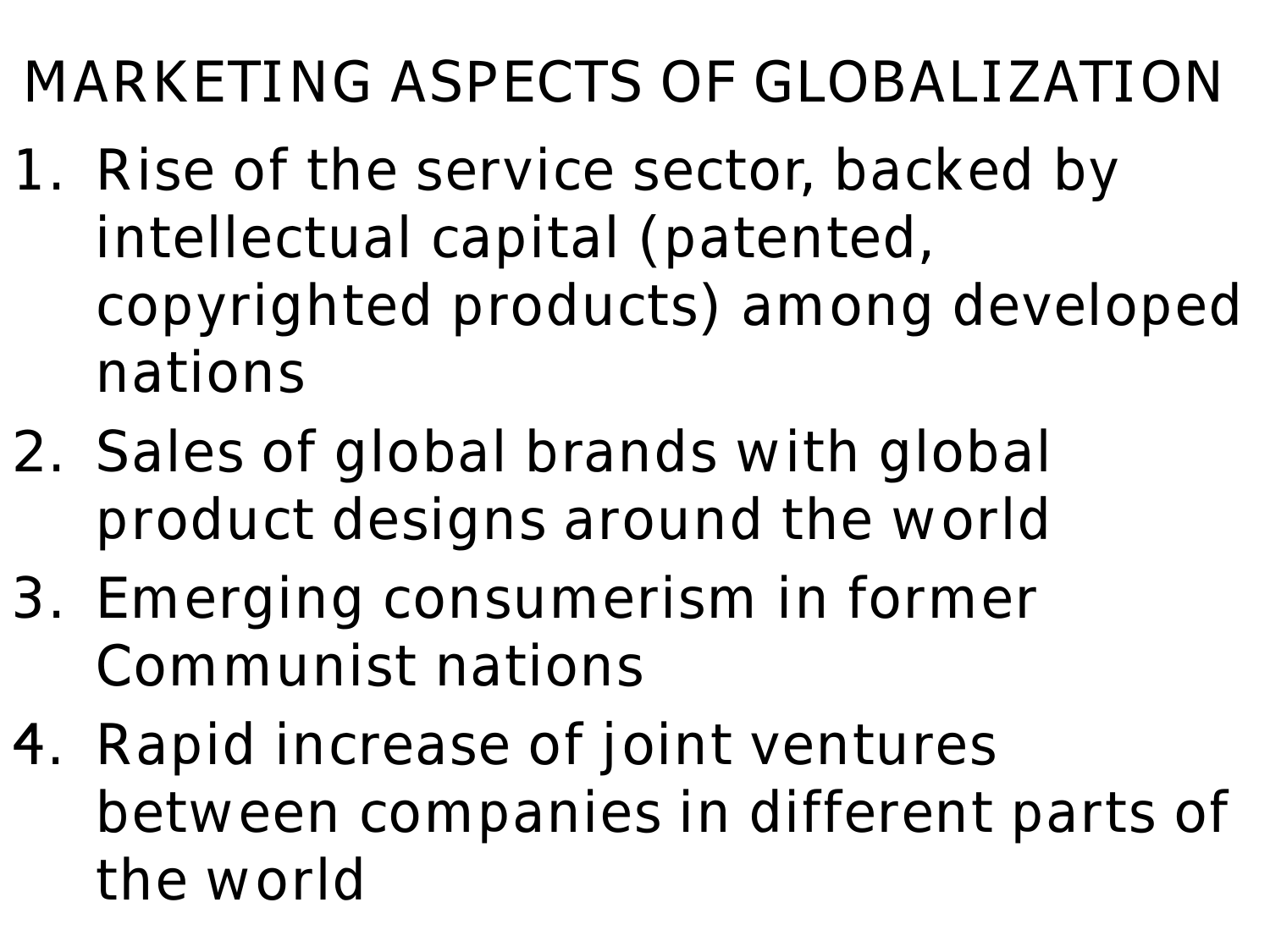

# MARKETING ASPECTS OF GLOBALIZATION
Rise of the service sector, backed by intellectual capital (patented, copyrighted products) among developed nations
Sales of global brands with global product designs around the world
Emerging consumerism in former Communist nations
Rapid increase of joint ventures between companies in different parts of the world